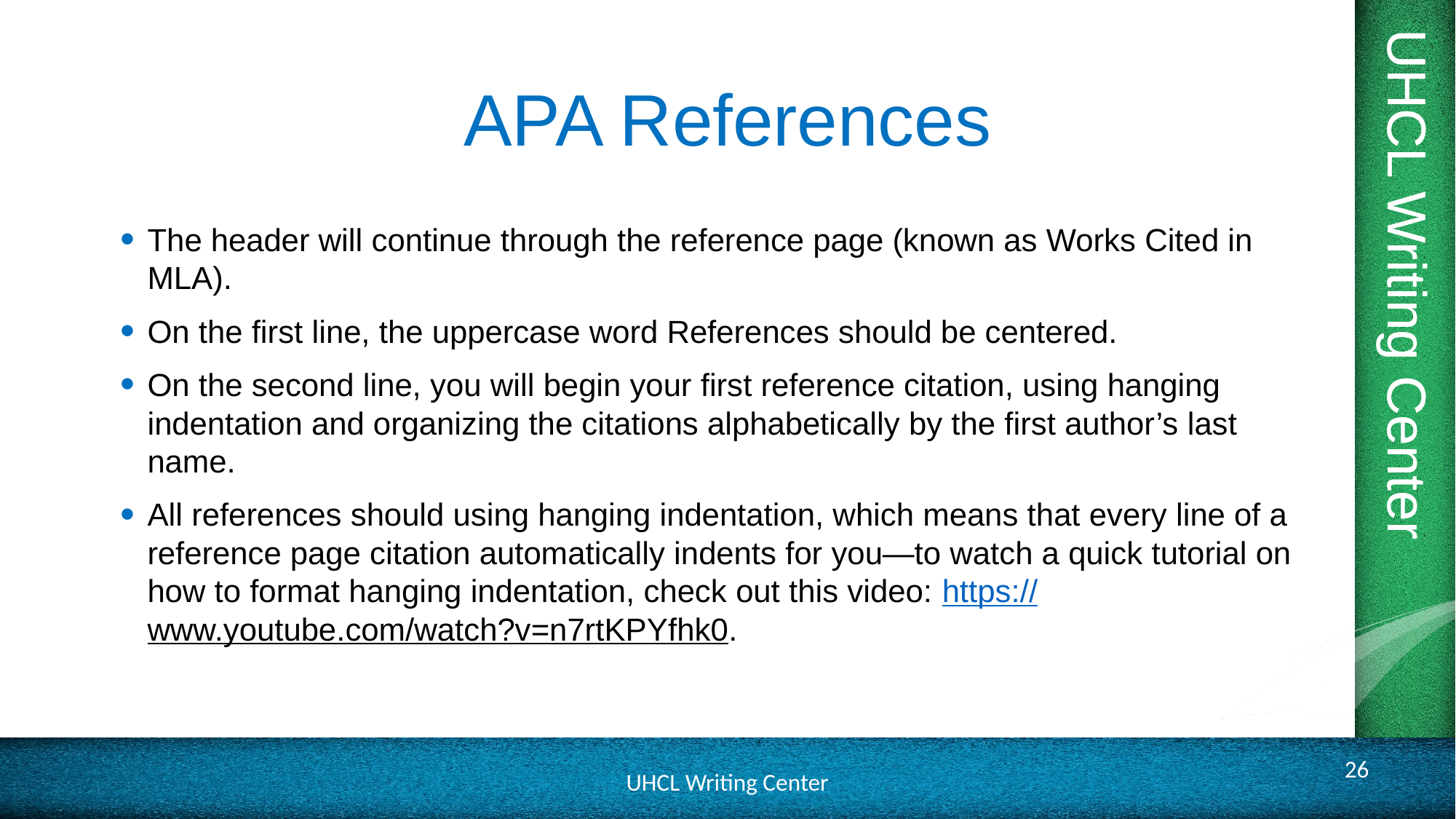

# APA References
The header will continue through the reference page (known as Works Cited in MLA).
On the first line, the uppercase word References should be centered.
On the second line, you will begin your first reference citation, using hanging indentation and organizing the citations alphabetically by the first author’s last name.
All references should using hanging indentation, which means that every line of a reference page citation automatically indents for you—to watch a quick tutorial on how to format hanging indentation, check out this video: https://www.youtube.com/watch?v=n7rtKPYfhk0.
26
UHCL Writing Center